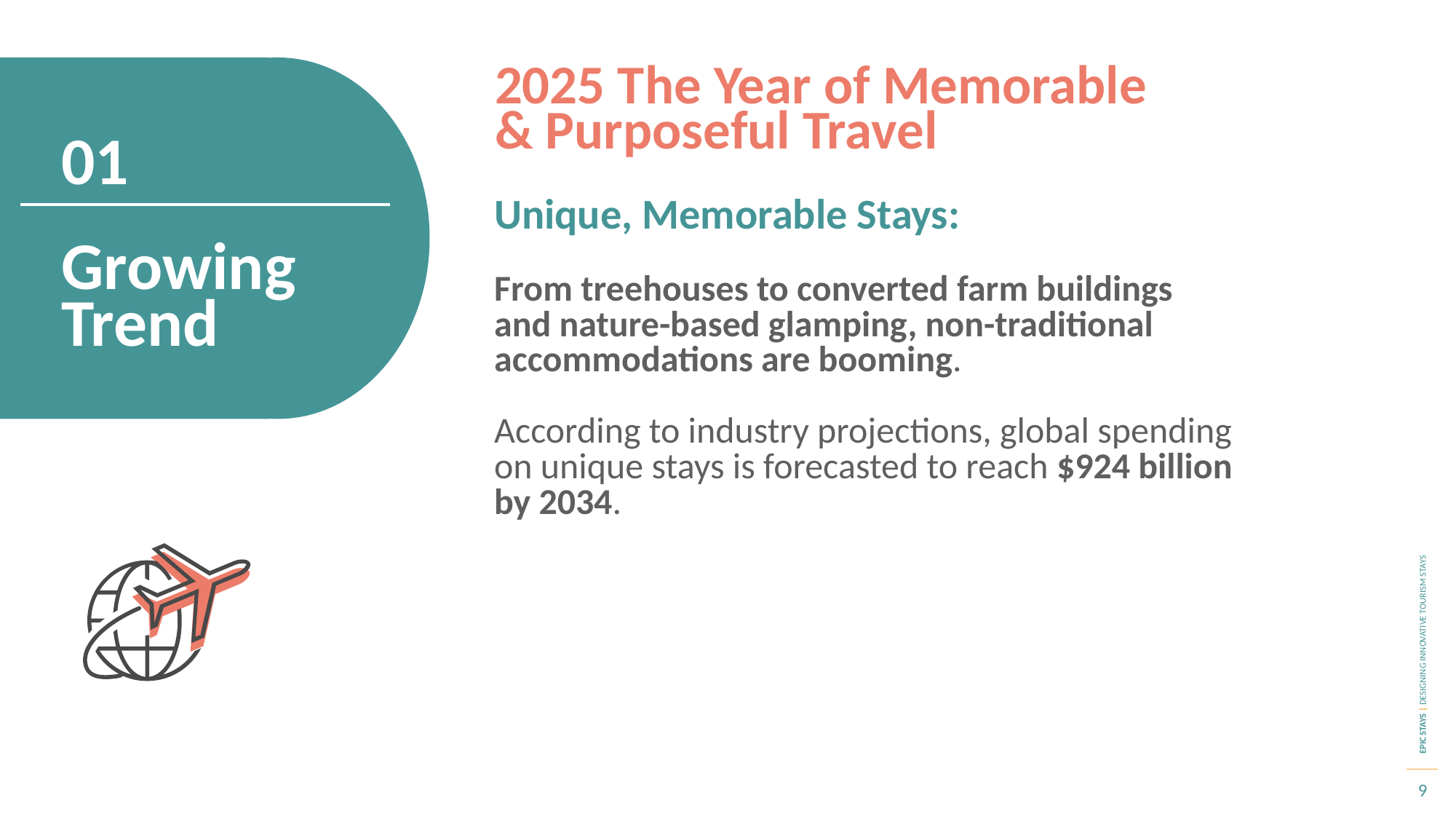

2025 The Year of Memorable & Purposeful Travel
01
Unique, Memorable Stays:

From treehouses to converted farm buildings and nature-based glamping, non-traditional accommodations are booming.

According to industry projections, global spending on unique stays is forecasted to reach $924 billion by 2034.
Growing Trend

9